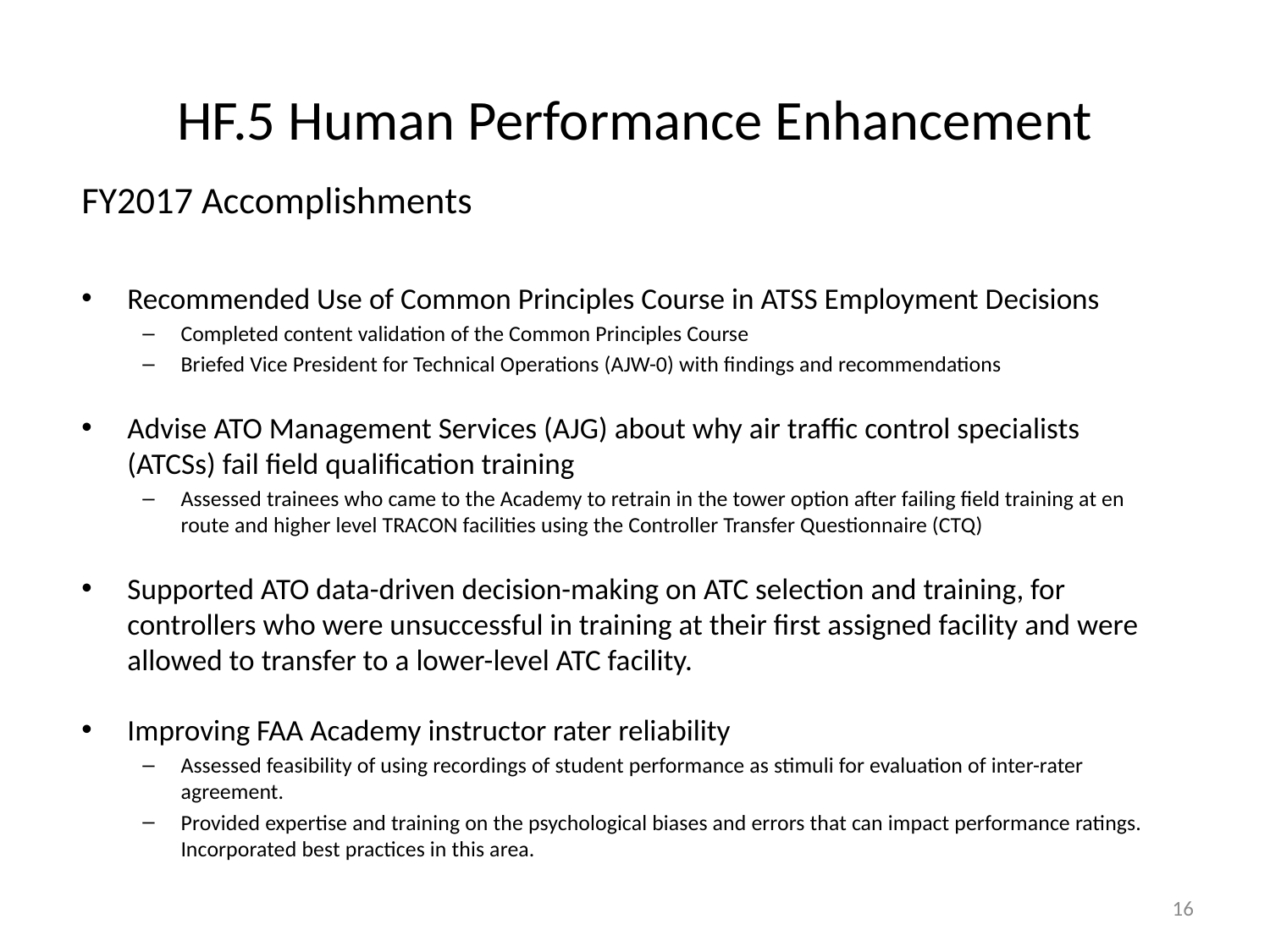

# HF.5 Human Performance Enhancement
FY2017 Accomplishments

Recommended Use of Common Principles Course in ATSS Employment Decisions
Completed content validation of the Common Principles Course
Briefed Vice President for Technical Operations (AJW-0) with findings and recommendations
Advise ATO Management Services (AJG) about why air traffic control specialists (ATCSs) fail field qualification training
Assessed trainees who came to the Academy to retrain in the tower option after failing field training at en route and higher level TRACON facilities using the Controller Transfer Questionnaire (CTQ)
Supported ATO data-driven decision-making on ATC selection and training, for controllers who were unsuccessful in training at their first assigned facility and were allowed to transfer to a lower-level ATC facility.
Improving FAA Academy instructor rater reliability
Assessed feasibility of using recordings of student performance as stimuli for evaluation of inter-rater agreement.
Provided expertise and training on the psychological biases and errors that can impact performance ratings. Incorporated best practices in this area.
16